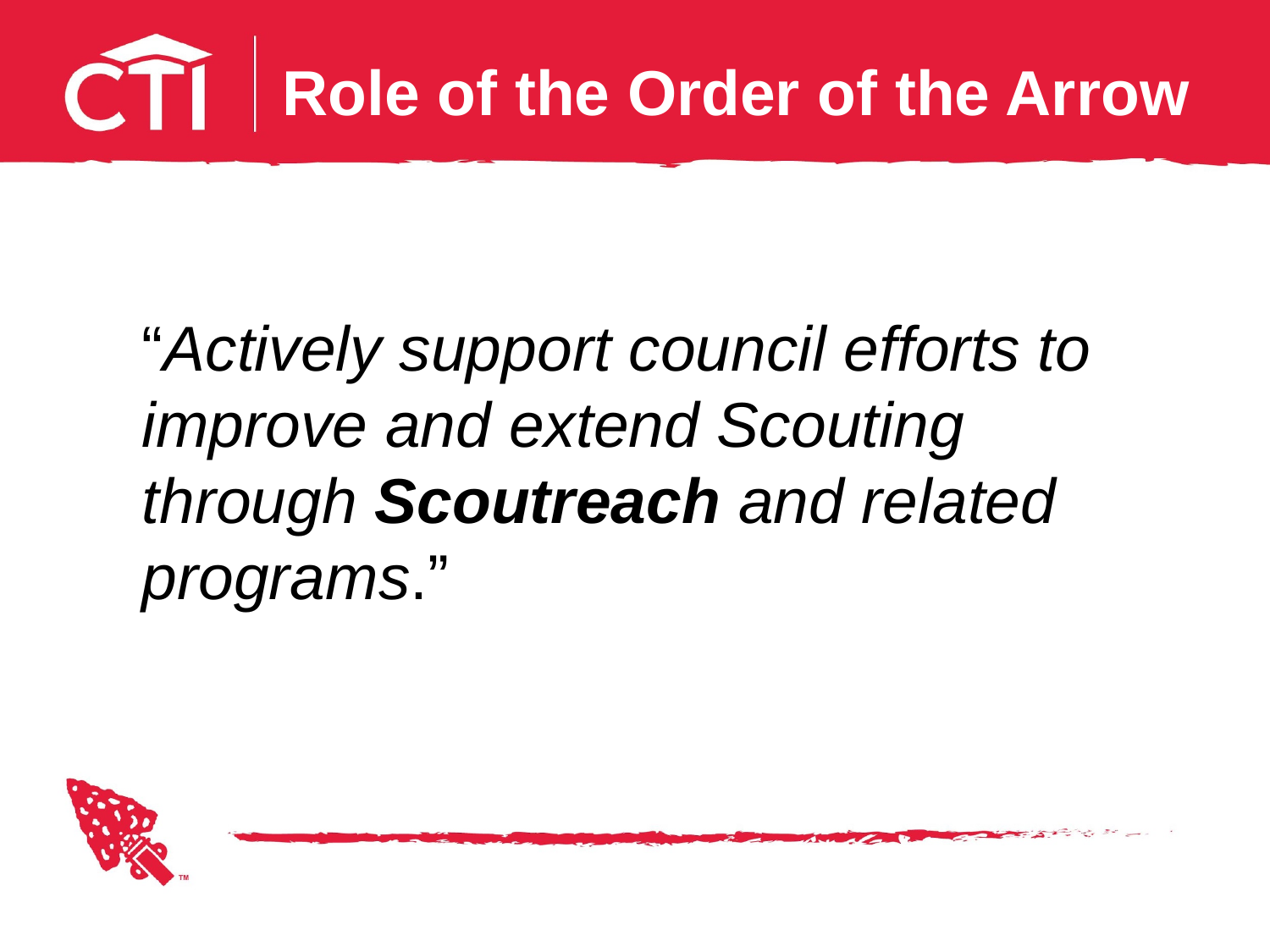

# Role of the Order of the Arrow

“Actively support council efforts to improve and extend Scouting through Scoutreach and related programs.”